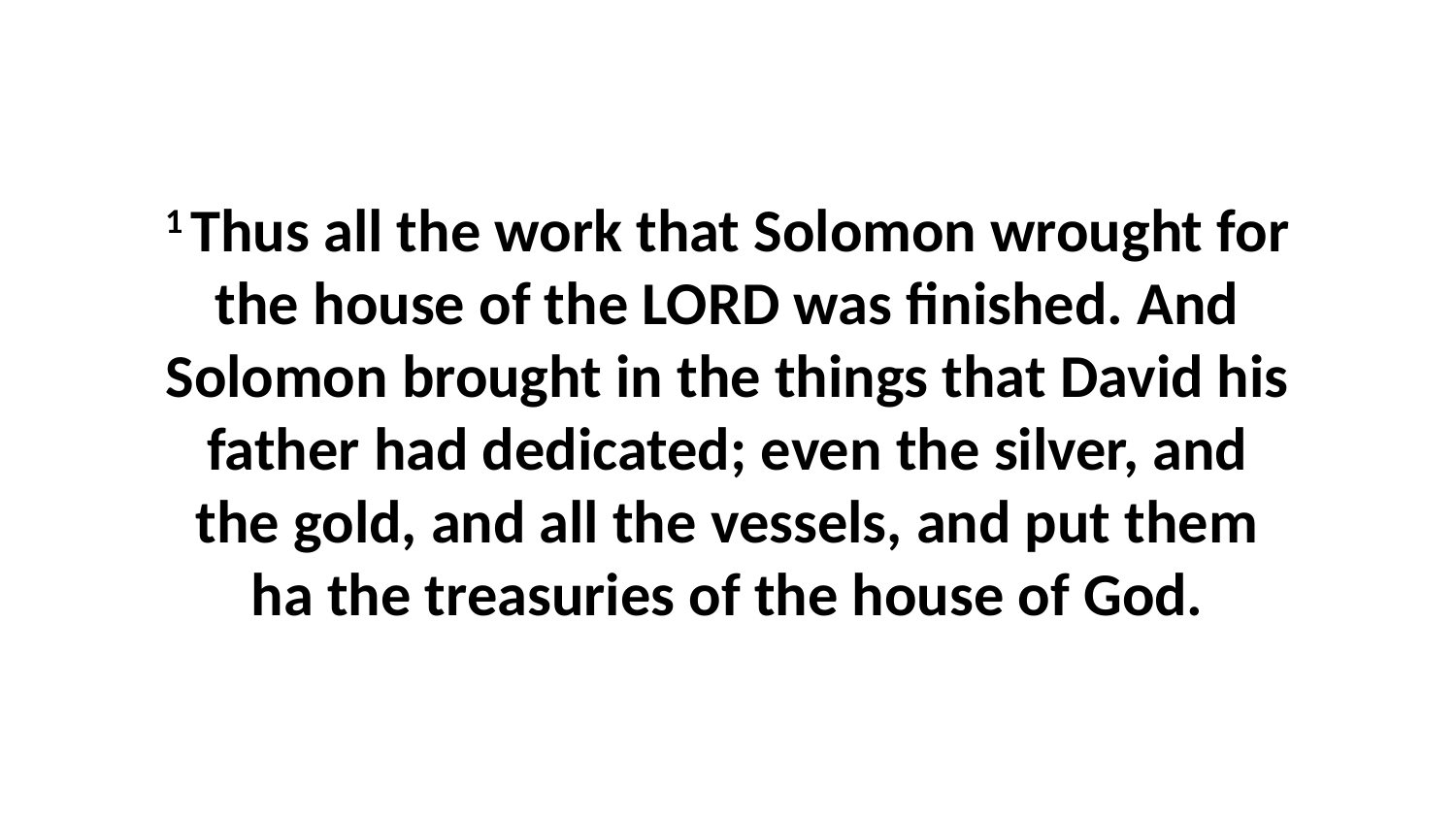

1 Thus all the work that Solomon wrought for the house of the LORD was finished. And Solomon brought in the things that David his father had dedicated; even the silver, and the gold, and all the vessels, and put them ha the treasuries of the house of God.